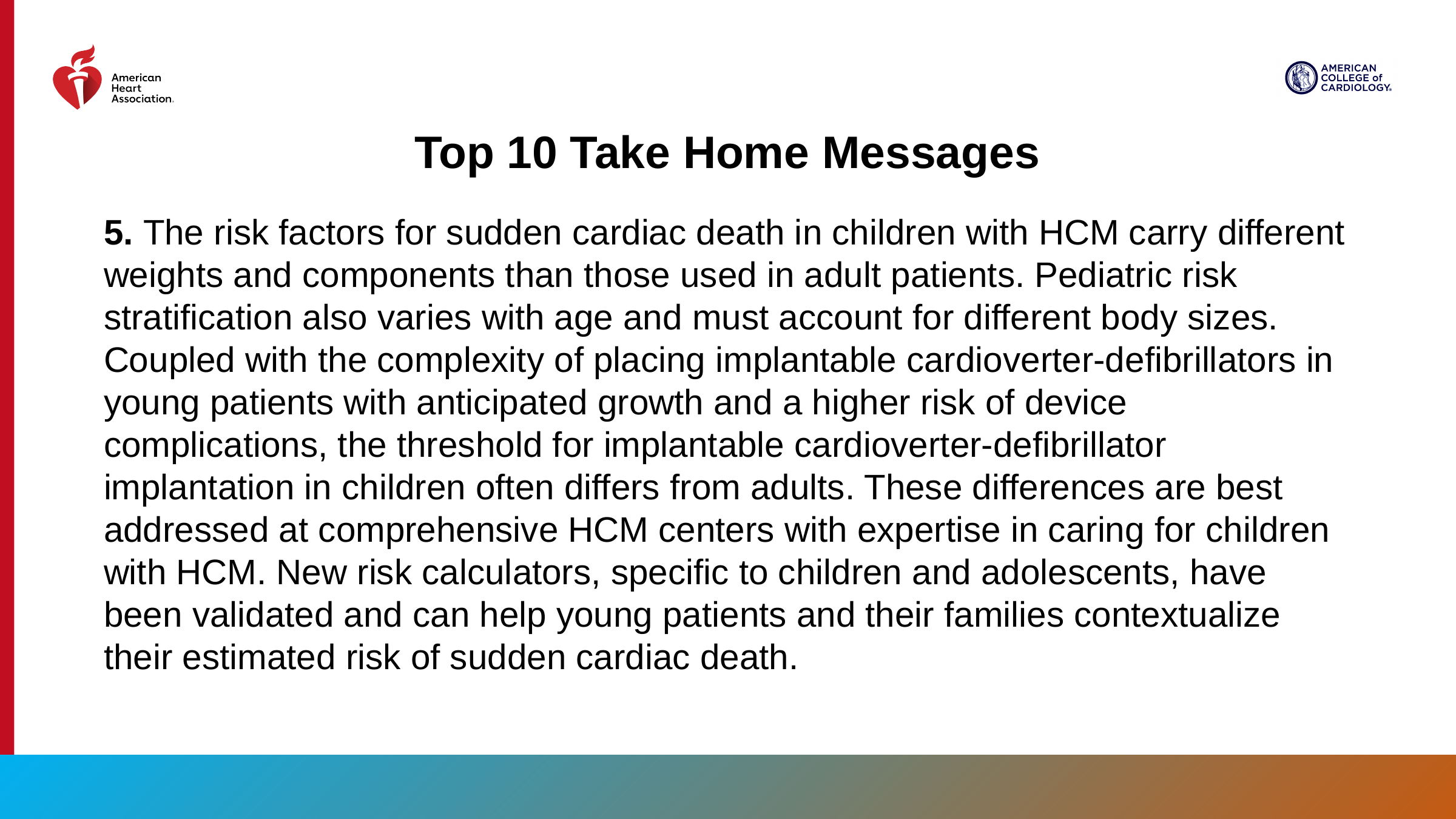

Top 10 Take Home Messages
5. The risk factors for sudden cardiac death in children with HCM carry different weights and components than those used in adult patients. Pediatric risk stratification also varies with age and must account for different body sizes. Coupled with the complexity of placing implantable cardioverter-defibrillators in young patients with anticipated growth and a higher risk of device complications, the threshold for implantable cardioverter-defibrillator implantation in children often differs from adults. These differences are best addressed at comprehensive HCM centers with expertise in caring for children with HCM. New risk calculators, specific to children and adolescents, have been validated and can help young patients and their families contextualize their estimated risk of sudden cardiac death.
15